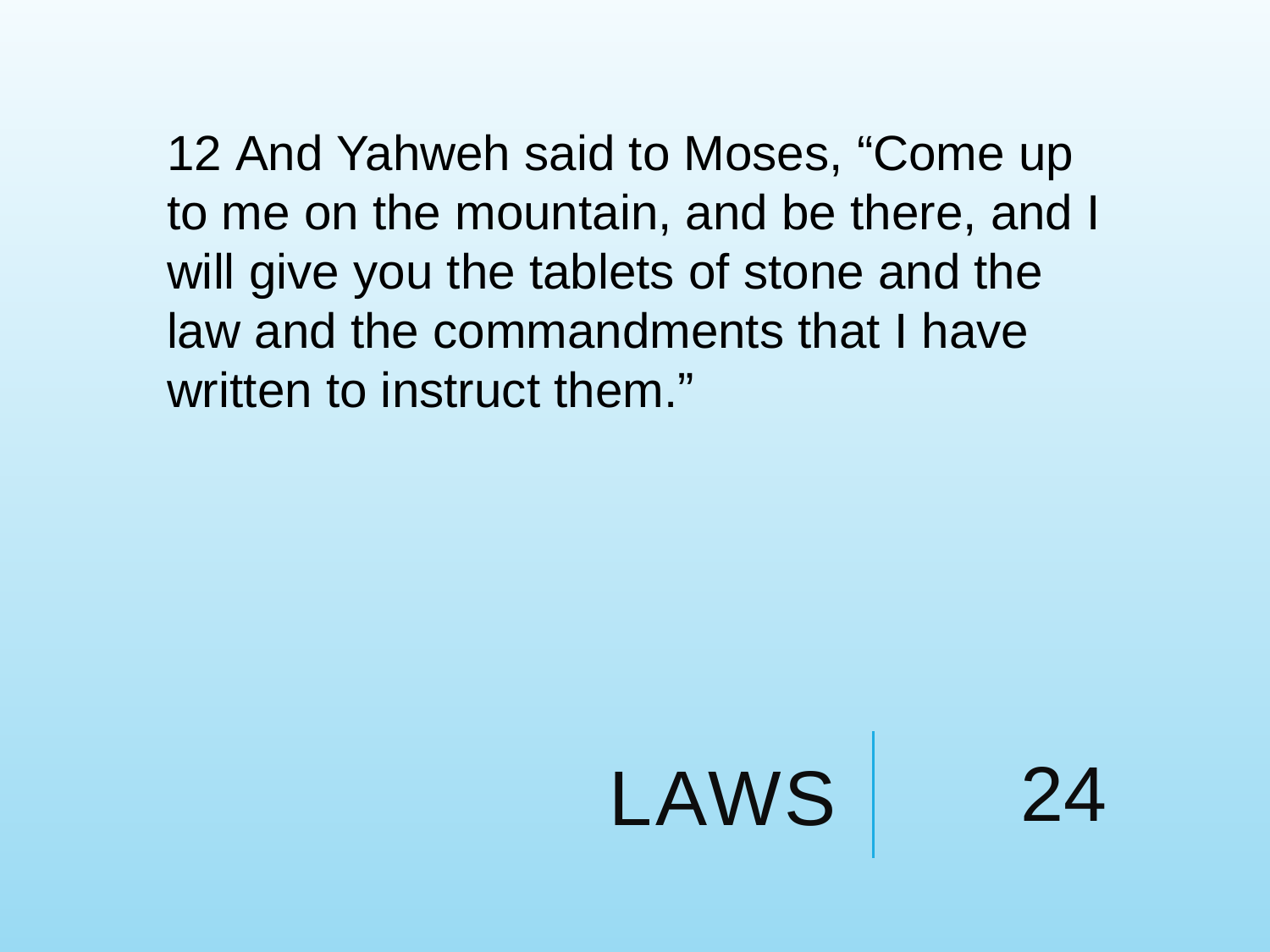

12 And Yahweh said to Moses, “Come up to me on the mountain, and be there, and I will give you the tablets of stone and the law and the commandments that I have written to instruct them.”
24
# Laws